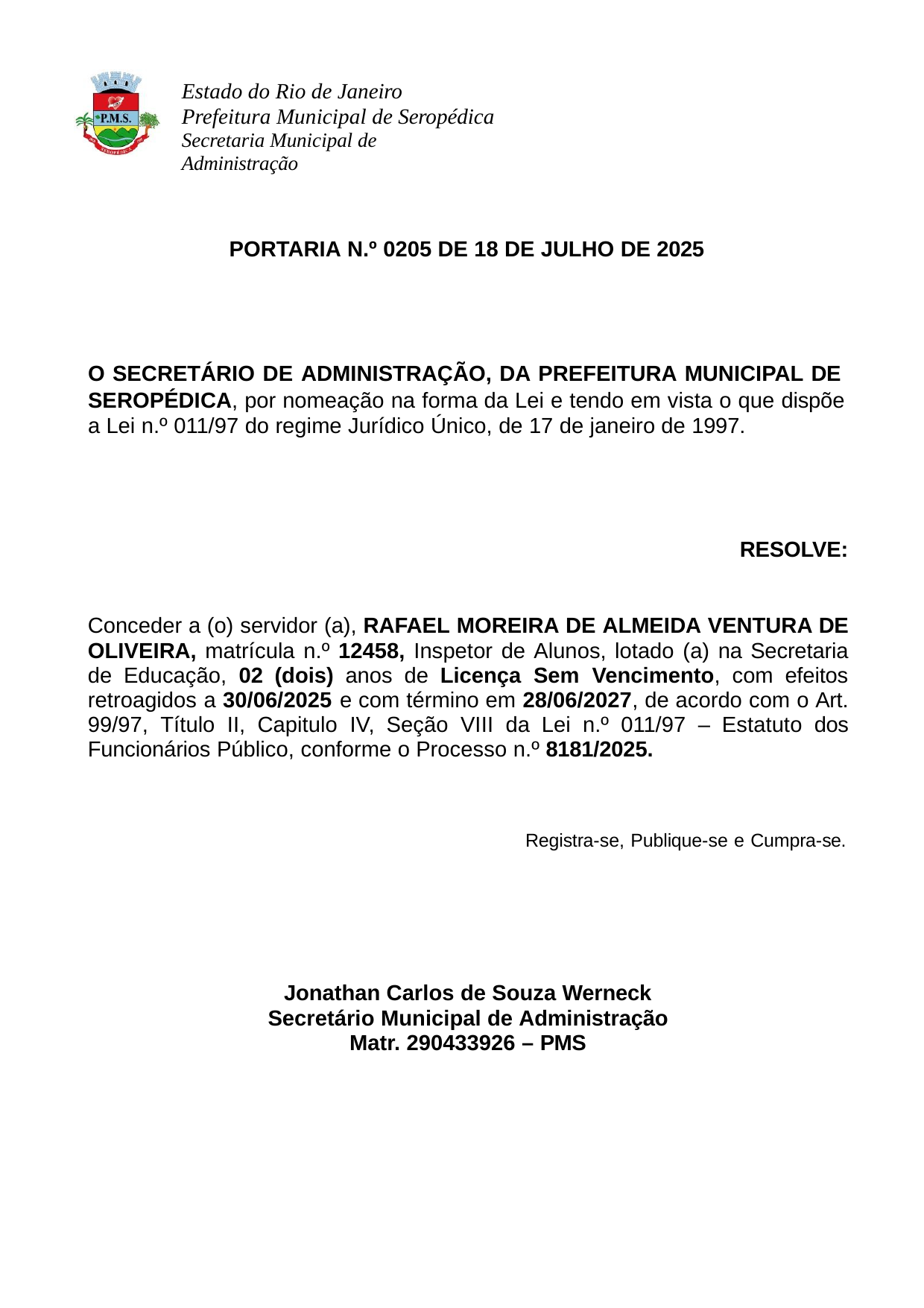

Estado do Rio de Janeiro Prefeitura Municipal de Seropédica
Secretaria Municipal de Administração
PORTARIA N.º 0205 DE 18 DE JULHO DE 2025
O SECRETÁRIO DE ADMINISTRAÇÃO, DA PREFEITURA MUNICIPAL DE
SEROPÉDICA, por nomeação na forma da Lei e tendo em vista o que dispõe a Lei n.º 011/97 do regime Jurídico Único, de 17 de janeiro de 1997.
RESOLVE:

Conceder a (o) servidor (a), RAFAEL MOREIRA DE ALMEIDA VENTURA DE OLIVEIRA, matrícula n.º 12458, Inspetor de Alunos, lotado (a) na Secretaria de Educação, 02 (dois) anos de Licença Sem Vencimento, com efeitos retroagidos a 30/06/2025 e com término em 28/06/2027, de acordo com o Art. 99/97, Título II, Capitulo IV, Seção VIII da Lei n.º 011/97 – Estatuto dos Funcionários Público, conforme o Processo n.º 8181/2025.
Registra-se, Publique-se e Cumpra-se.
Jonathan Carlos de Souza Werneck Secretário Municipal de Administração Matr. 290433926 – PMS